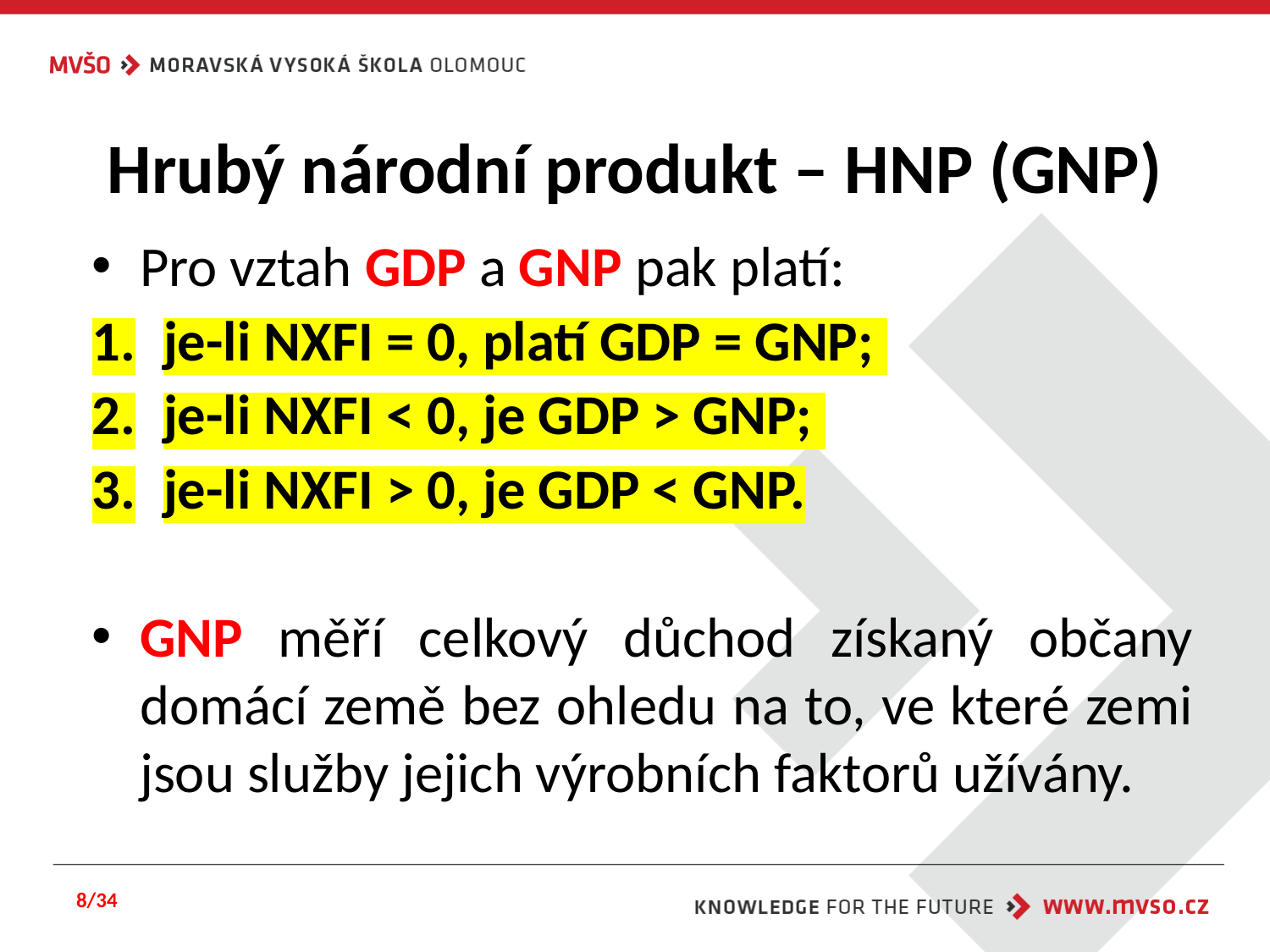

# Hrubý národní produkt – HNP (GNP)
Pro vztah GDP a GNP pak platí:
je-li NXFI = 0, platí GDP = GNP;
je-li NXFI < 0, je GDP > GNP;
je-li NXFI > 0, je GDP < GNP.

GNP měří celkový důchod získaný občany domácí země bez ohledu na to, ve které zemi jsou služby jejich výrobních faktorů užívány.

8/34